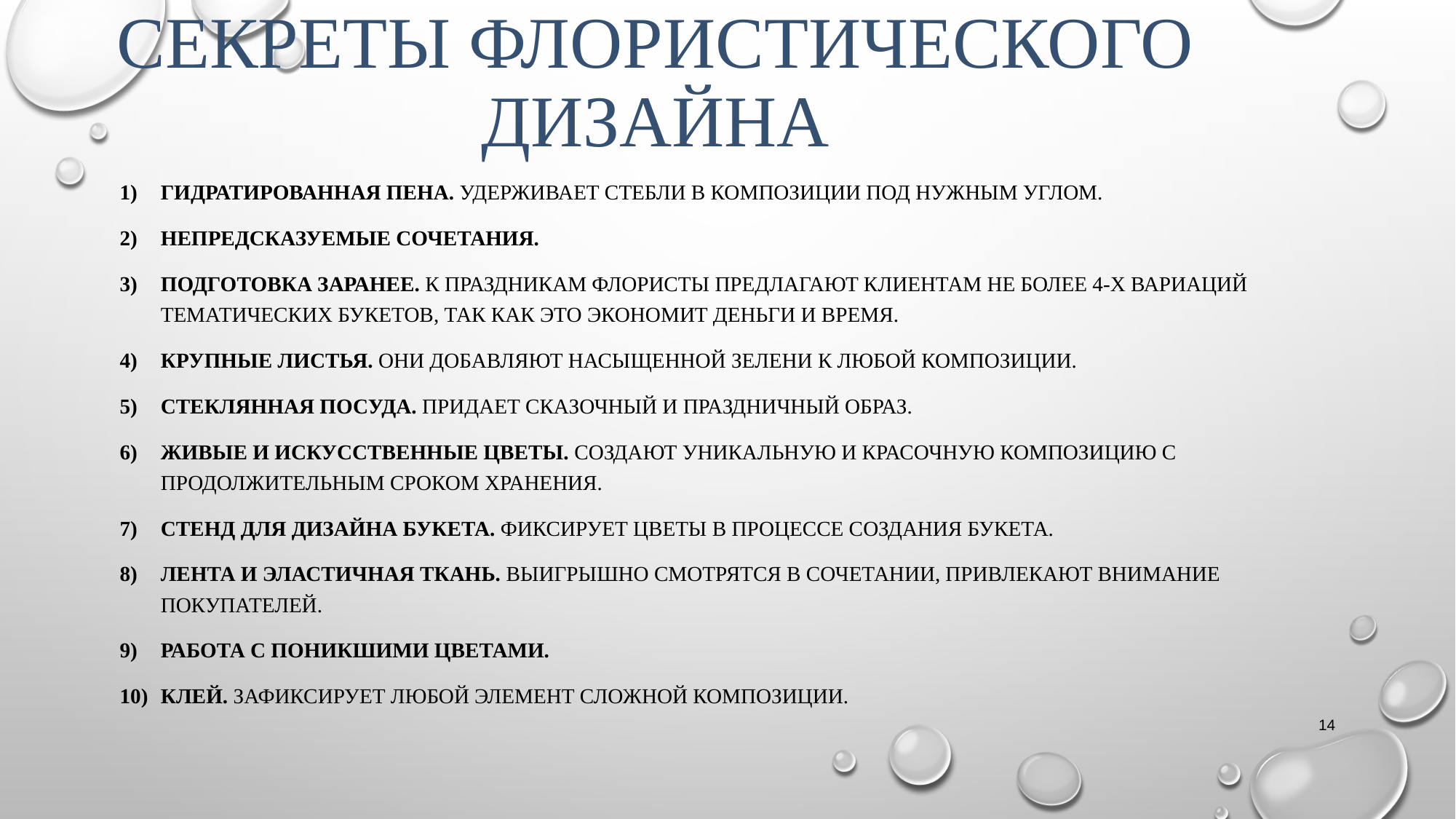

Секреты флористического дизайна
Гидратированная пена. Удерживает стебли в композиции под нужным углом.
Непредсказуемые сочетания.
Подготовка заранее. К праздникам флористы предлагают клиентам не более 4-х вариаций тематических букетов, так как это экономит деньги и время.
Крупные листья. Они добавляют насыщенной зелени к любой композиции.
Стеклянная посуда. Придает сказочный и праздничный образ.
Живые и искусственные цветы. Создают уникальную и красочную композицию с продолжительным сроком хранения.
Стенд для дизайна букета. Фиксирует цветы в процессе создания букета.
Лента и эластичная ткань. Выигрышно смотрятся в сочетании, привлекают внимание покупателей.
Работа с поникшими цветами.
Клей. Зафиксирует любой элемент сложной композиции.
14